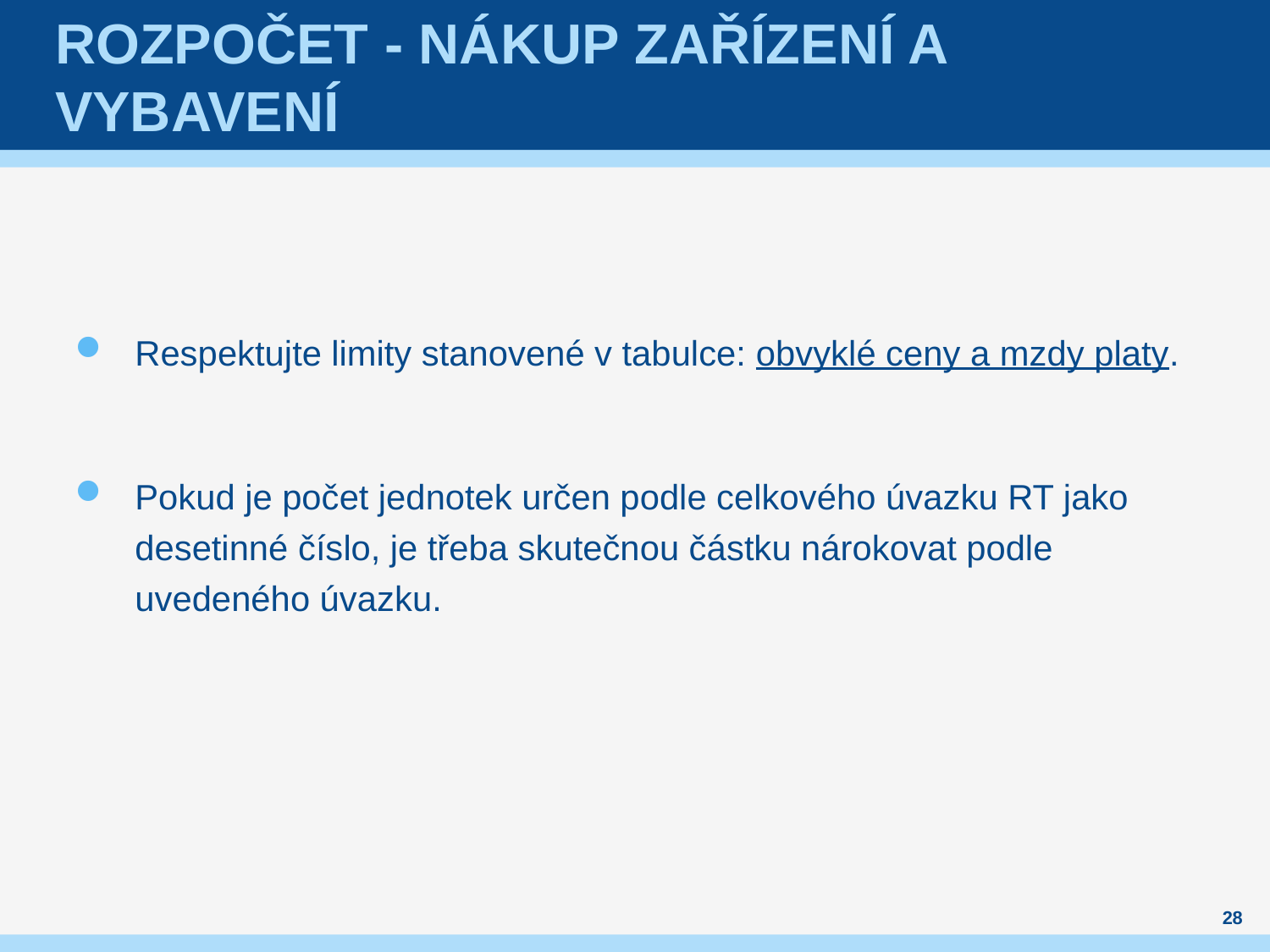

# Rozpočet - Nákup zařízení a vybavení

Respektujte limity stanovené v tabulce: obvyklé ceny a mzdy platy.

Pokud je počet jednotek určen podle celkového úvazku RT jako desetinné číslo, je třeba skutečnou částku nárokovat podle uvedeného úvazku.

28